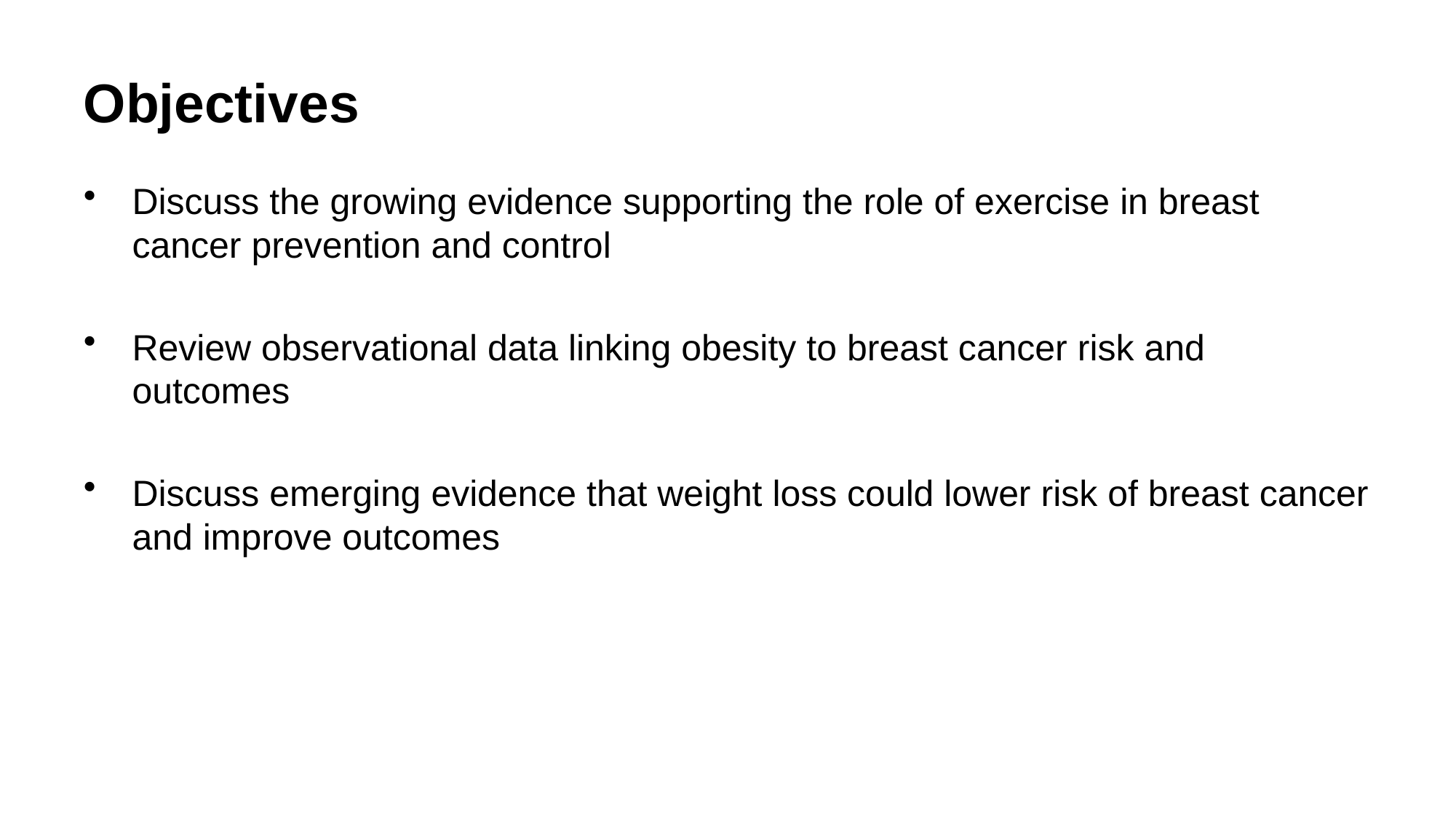

# Objectives
Discuss the growing evidence supporting the role of exercise in breast cancer prevention and control

Review observational data linking obesity to breast cancer risk and outcomes

Discuss emerging evidence that weight loss could lower risk of breast cancer and improve outcomes